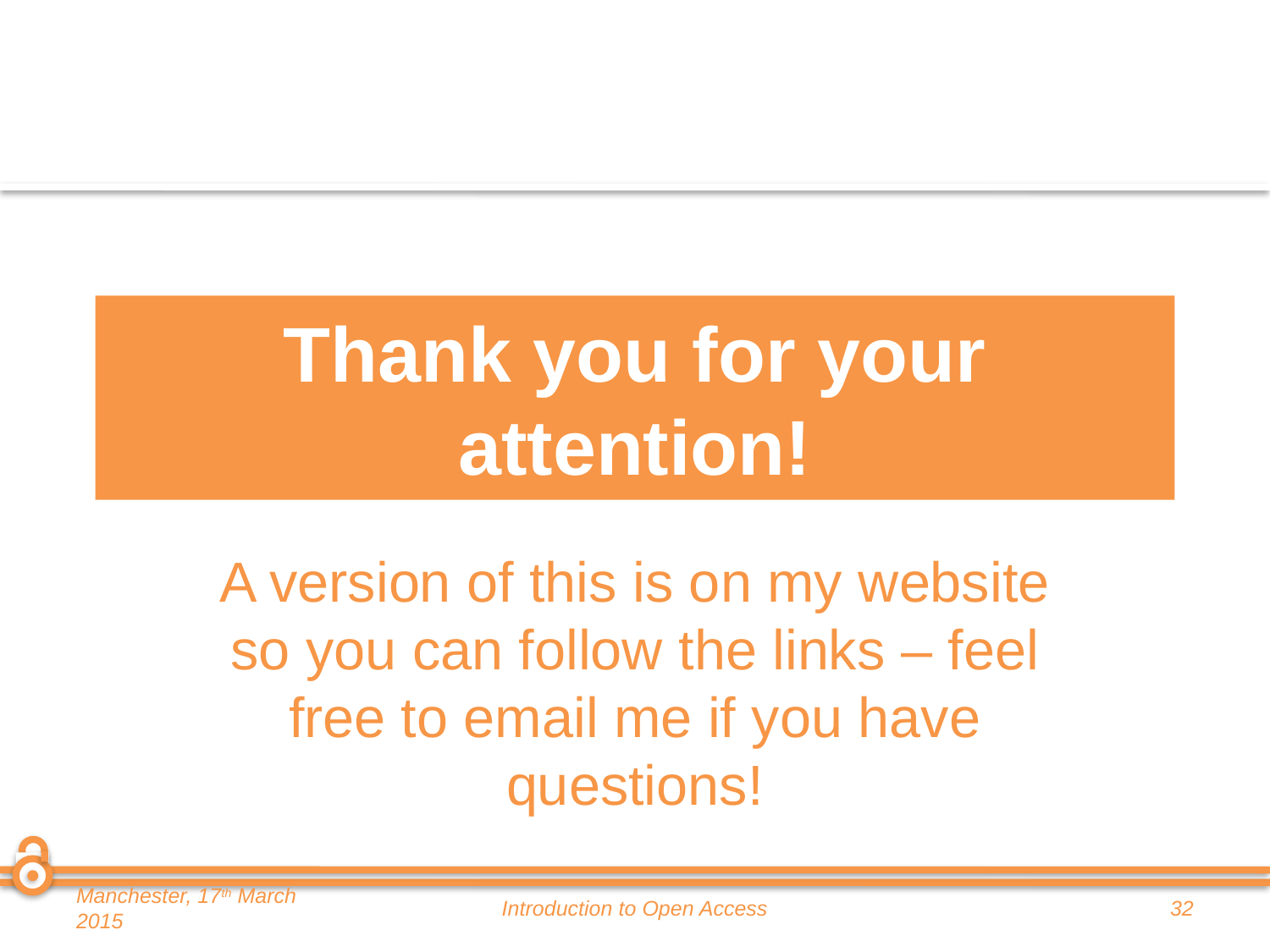

# Thank you for your attention!
A version of this is on my website so you can follow the links – feel free to email me if you have questions!
Manchester, 17th March 2015
Introduction to Open Access
32